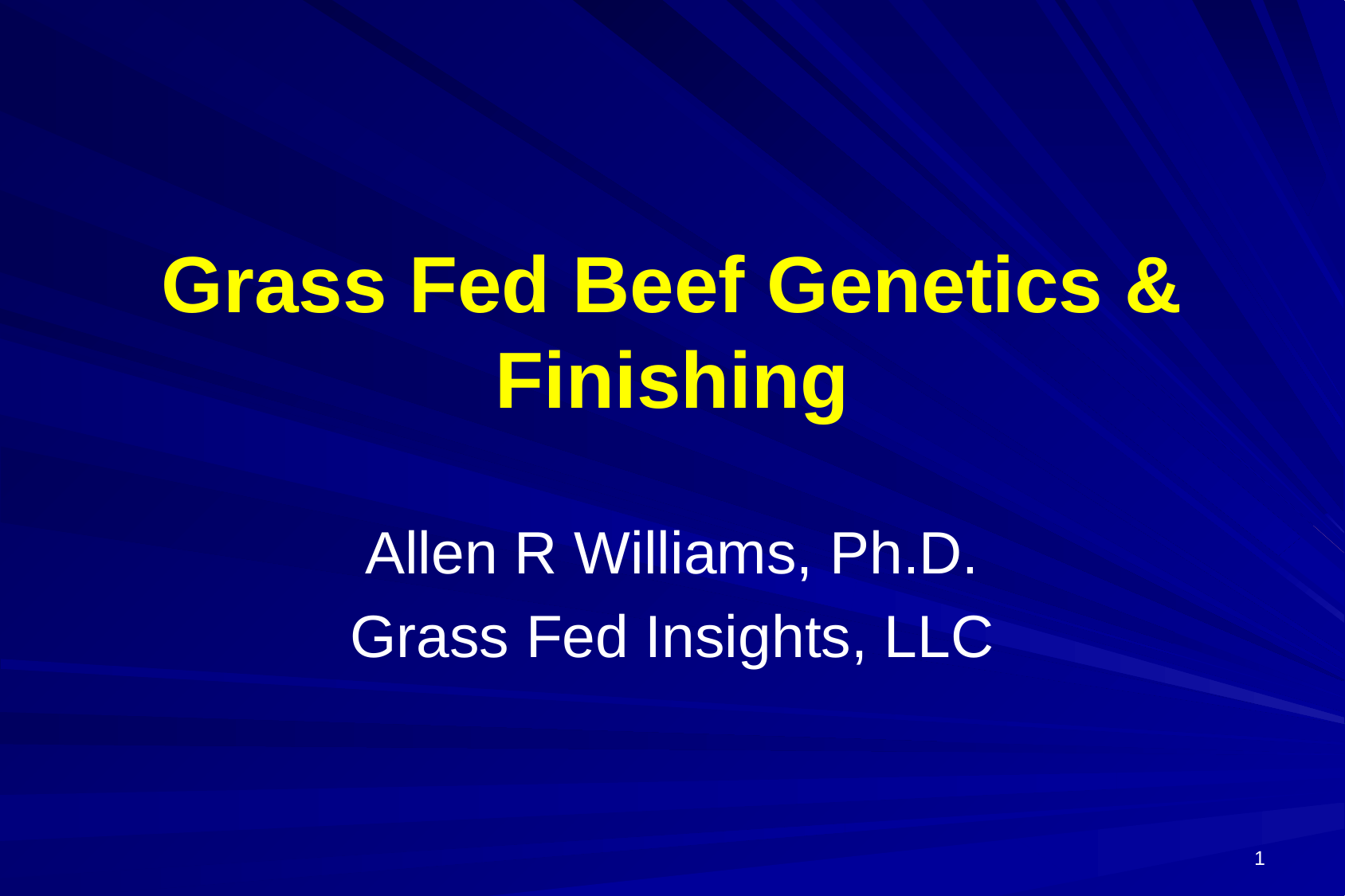

# Grass Fed Beef Genetics & Finishing
Allen R Williams, Ph.D.
Grass Fed Insights, LLC
1